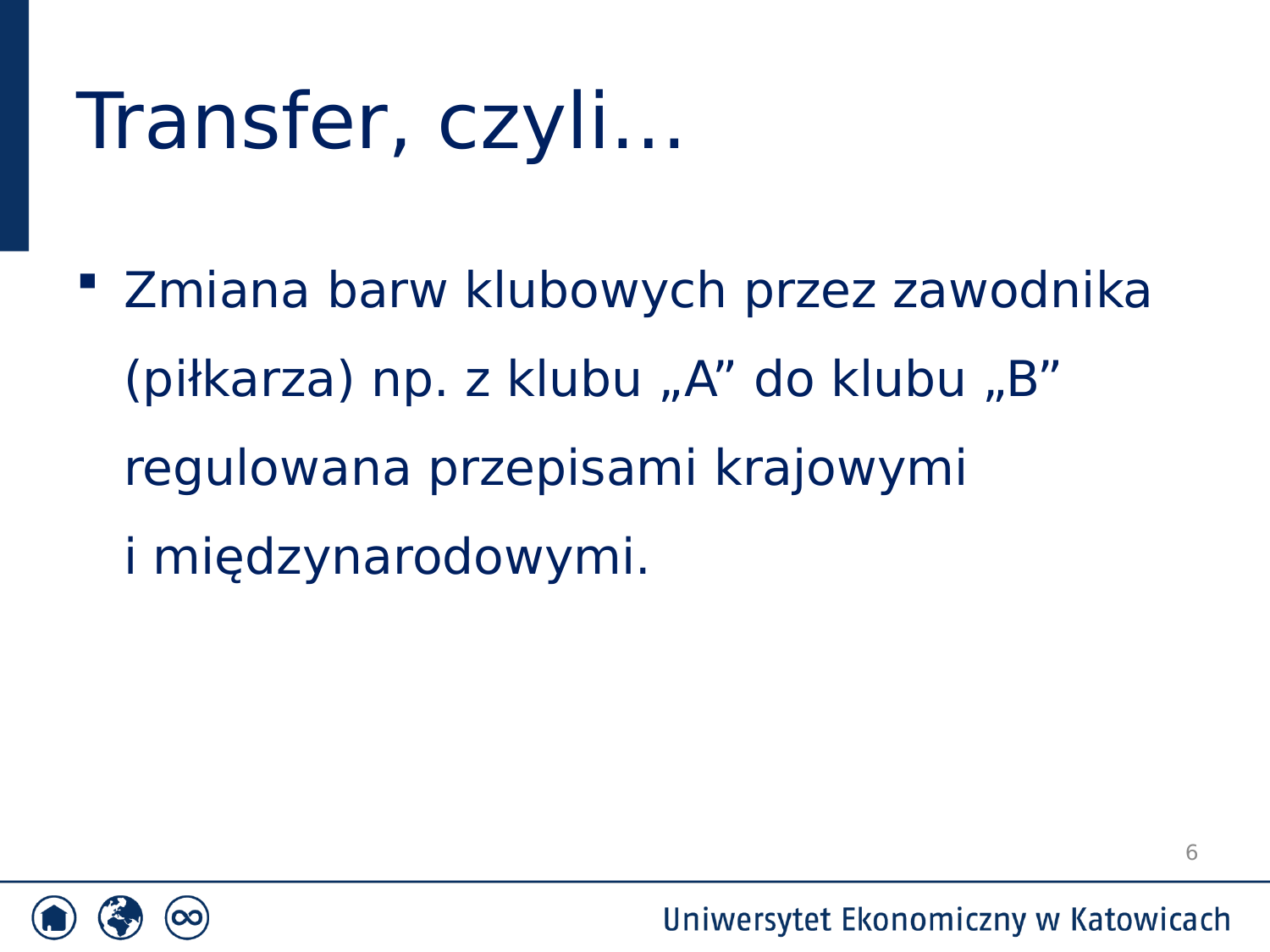

# Transfer, czyli…
Zmiana barw klubowych przez zawodnika (piłkarza) np. z klubu „A” do klubu „B” regulowana przepisami krajowymi
i międzynarodowymi.
6